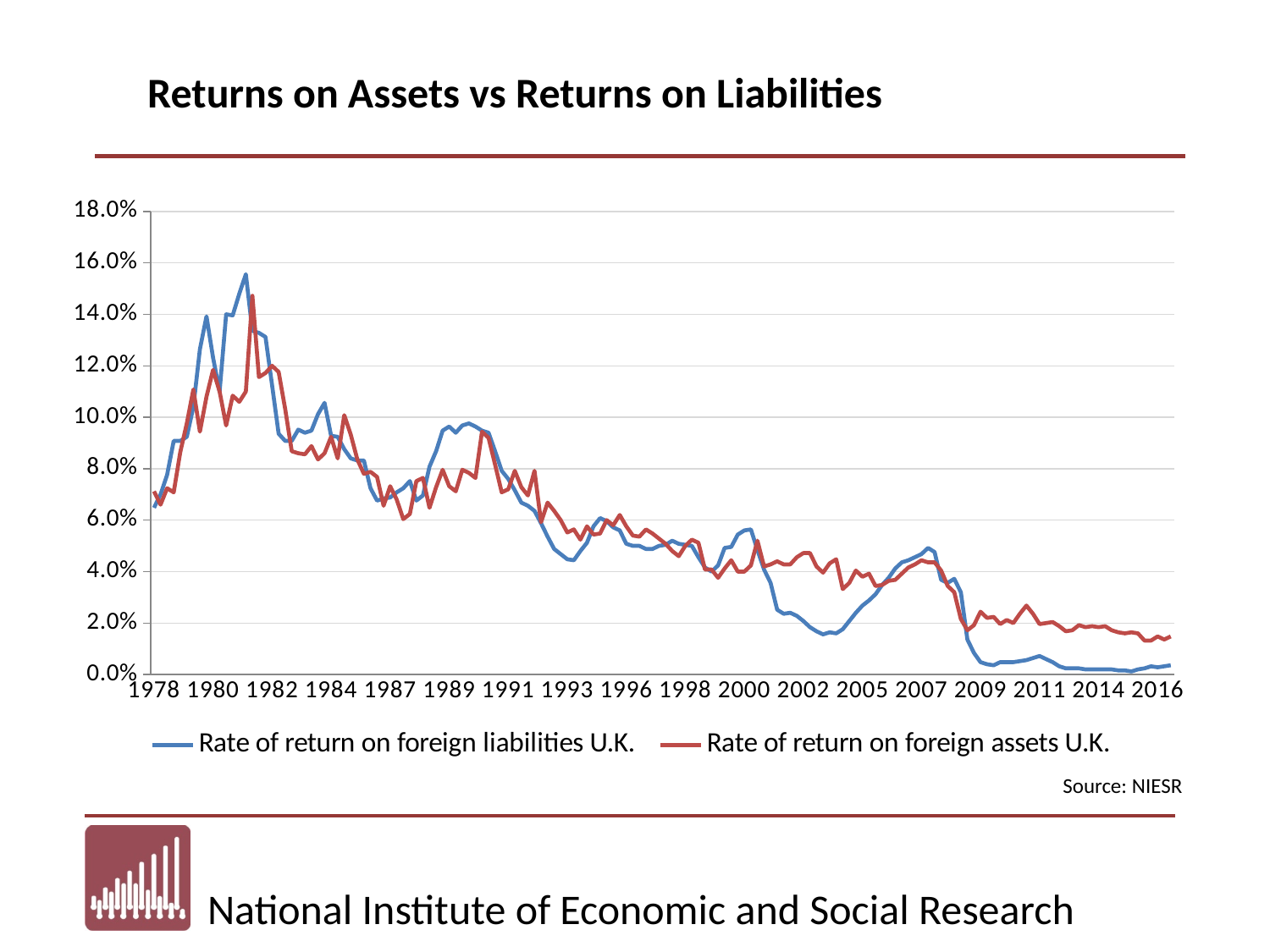

Returns on Assets vs Returns on Liabilities

### Chart

| Category | Rate of return on foreign liabilities U.K.  | Rate of return on foreign assets U.K.  |
|---|---|---|
| 1978 | 0.0648 | 0.0712 |
| 1978 | 0.07 | 0.066 |
| 1978 | 0.0776 | 0.0724 |
| 1978 | 0.0908 | 0.0708 |
| 1979 | 0.0908 | 0.0864 |
| 1979 | 0.0924 | 0.0976 |
| 1979 | 0.104 | 0.1108 |
| 1979 | 0.1264 | 0.0944 |
| 1980 | 0.1392 | 0.108 |
| 1980 | 0.1232 | 0.1184 |
| 1980 | 0.11 | 0.11 |
| 1980 | 0.14 | 0.0968 |
| 1981 | 0.1396 | 0.1084 |
| 1981 | 0.148 | 0.106 |
| 1981 | 0.1556 | 0.11 |
| 1981 | 0.1336 | 0.1472 |
| 1982 | 0.1328 | 0.1156 |
| 1982 | 0.1312 | 0.1172 |
| 1982 | 0.1124 | 0.12 |
| 1982 | 0.0936 | 0.1176 |
| 1983 | 0.0908 | 0.1032 |
| 1983 | 0.0908 | 0.0868 |
| 1983 | 0.0952 | 0.086 |
| 1983 | 0.094 | 0.0856 |
| 1984 | 0.0948 | 0.0888 |
| 1984 | 0.1012 | 0.0836 |
| 1984 | 0.1056 | 0.086 |
| 1984 | 0.0928 | 0.0924 |
| 1985 | 0.0924 | 0.084 |
| 1985 | 0.0876 | 0.1008 |
| 1985 | 0.084 | 0.0932 |
| 1985 | 0.0832 | 0.0836 |
| 1986 | 0.0832 | 0.078 |
| 1986 | 0.0724 | 0.0788 |
| 1986 | 0.0676 | 0.0768 |
| 1986 | 0.0684 | 0.0656 |
| 1987 | 0.0688 | 0.0732 |
| 1987 | 0.0708 | 0.068 |
| 1987 | 0.0724 | 0.0604 |
| 1987 | 0.0752 | 0.0624 |
| 1988 | 0.0676 | 0.0752 |
| 1988 | 0.0696 | 0.0764 |
| 1988 | 0.0808 | 0.0648 |
| 1988 | 0.0868 | 0.0728 |
| 1989 | 0.0948 | 0.0796 |
| 1989 | 0.0964 | 0.0732 |
| 1989 | 0.094 | 0.0712 |
| 1989 | 0.0968 | 0.0796 |
| 1990 | 0.0976 | 0.0784 |
| 1990 | 0.0964 | 0.0764 |
| 1990 | 0.0948 | 0.0944 |
| 1990 | 0.094 | 0.092 |
| 1991 | 0.0868 | 0.0816 |
| 1991 | 0.0792 | 0.0708 |
| 1991 | 0.076 | 0.072 |
| 1991 | 0.0716 | 0.0792 |
| 1992 | 0.0668 | 0.0728 |
| 1992 | 0.0656 | 0.0696 |
| 1992 | 0.0636 | 0.0792 |
| 1992 | 0.0588 | 0.0592 |
| 1993 | 0.0536 | 0.0668 |
| 1993 | 0.0488 | 0.0636 |
| 1993 | 0.0468 | 0.06 |
| 1993 | 0.0448 | 0.0552 |
| 1994 | 0.0444 | 0.0564 |
| 1994 | 0.048 | 0.0524 |
| 1994 | 0.0512 | 0.0576 |
| 1994 | 0.0576 | 0.0544 |
| 1995 | 0.0608 | 0.0548 |
| 1995 | 0.0596 | 0.06 |
| 1995 | 0.0572 | 0.058 |
| 1995 | 0.056 | 0.062 |
| 1996 | 0.0508 | 0.0576 |
| 1996 | 0.05 | 0.054 |
| 1996 | 0.05 | 0.0536 |
| 1996 | 0.0488 | 0.0564 |
| 1997 | 0.0488 | 0.0548 |
| 1997 | 0.05 | 0.0528 |
| 1997 | 0.0504 | 0.0508 |
| 1997 | 0.052 | 0.048 |
| 1998 | 0.0508 | 0.046 |
| 1998 | 0.0504 | 0.05 |
| 1998 | 0.05 | 0.0524 |
| 1998 | 0.0456 | 0.0512 |
| 1999 | 0.0416 | 0.0408 |
| 1999 | 0.04 | 0.0408 |
| 1999 | 0.0424 | 0.0376 |
| 1999 | 0.0492 | 0.0412 |
| 2000 | 0.0496 | 0.0444 |
| 2000 | 0.0544 | 0.04 |
| 2000 | 0.056 | 0.04 |
| 2000 | 0.0564 | 0.0424 |
| 2001 | 0.0484 | 0.052 |
| 2001 | 0.0408 | 0.042 |
| 2001 | 0.0356 | 0.0428 |
| 2001 | 0.0252 | 0.044 |
| 2002 | 0.0236 | 0.0428 |
| 2002 | 0.024 | 0.0428 |
| 2002 | 0.0228 | 0.0456 |
| 2002 | 0.0208 | 0.0472 |
| 2003 | 0.0184 | 0.0472 |
| 2003 | 0.0168 | 0.042 |
| 2003 | 0.0156 | 0.0396 |
| 2003 | 0.0164 | 0.0432 |
| 2004 | 0.016 | 0.0448 |
| 2004 | 0.0176 | 0.0332 |
| 2004 | 0.0208 | 0.0356 |
| 2004 | 0.024 | 0.0404 |
| 2005 | 0.0268 | 0.038 |
| 2005 | 0.0288 | 0.0392 |
| 2005 | 0.0312 | 0.0344 |
| 2005 | 0.0348 | 0.0348 |
| 2006 | 0.0376 | 0.0364 |
| 2006 | 0.0412 | 0.0368 |
| 2006 | 0.0436 | 0.0392 |
| 2006 | 0.0444 | 0.0416 |
| 2007 | 0.0456 | 0.0428 |
| 2007 | 0.0468 | 0.0444 |
| 2007 | 0.0492 | 0.0436 |
| 2007 | 0.0476 | 0.0436 |
| 2008 | 0.0368 | 0.0404 |
| 2008 | 0.0356 | 0.0344 |
| 2008 | 0.0372 | 0.032 |
| 2008 | 0.032 | 0.0216 |
| 2009 | 0.0136 | 0.0172 |
| 2009 | 0.0084 | 0.0192 |
| 2009 | 0.0048 | 0.0244 |
| 2009 | 0.004 | 0.022 |
| 2010 | 0.0036 | 0.0224 |
| 2010 | 0.0048 | 0.0196 |
| 2010 | 0.0048 | 0.0212 |
| 2010 | 0.0048 | 0.02 |
| 2011 | 0.0052 | 0.0236 |
| 2011 | 0.0056 | 0.0268 |
| 2011 | 0.0064 | 0.0236 |
| 2011 | 0.0072 | 0.0196 |
| 2012 | 0.006 | 0.02 |
| 2012 | 0.0048 | 0.0204 |
| 2012 | 0.0032 | 0.0188 |
| 2012 | 0.0024 | 0.0168 |
| 2013 | 0.0024 | 0.0172 |
| 2013 | 0.0024 | 0.0192 |
| 2013 | 0.002 | 0.0184 |
| 2013 | 0.002 | 0.0188 |
| 2014 | 0.002 | 0.0184 |
| 2014 | 0.002 | 0.0188 |
| 2014 | 0.002 | 0.0172 |
| 2014 | 0.0016 | 0.0164 |
| 2015 | 0.0016 | 0.016 |
| 2015 | 0.0012 | 0.0164 |
| 2015 | 0.002 | 0.016 |
| 2015 | 0.0024 | 0.0132 |
| 2016 | 0.0032 | 0.0132 |
| 2016 | 0.0028 | 0.0148 |
| 2016 | 0.0032 | 0.0136 |
| 2016 | 0.0036 | 0.0148 |
Source: NIESR